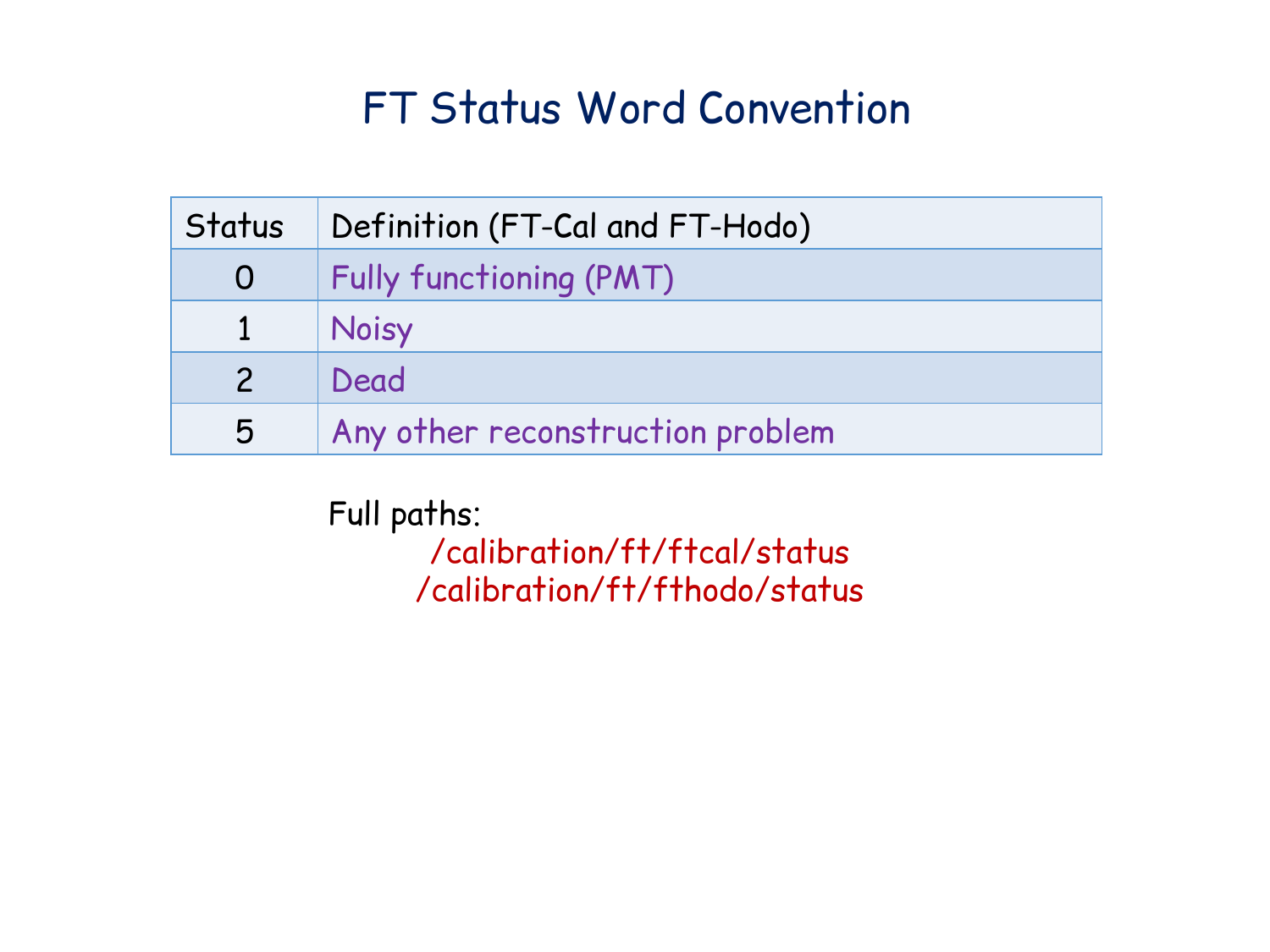

FT Status Word Convention
| Status | Definition (FT-Cal and FT-Hodo) |
| --- | --- |
| 0 | Fully functioning (PMT) |
| 1 | Noisy |
| 2 | Dead |
| 5 | Any other reconstruction problem |
Full paths:
/calibration/ft/ftcal/status
/calibration/ft/fthodo/status